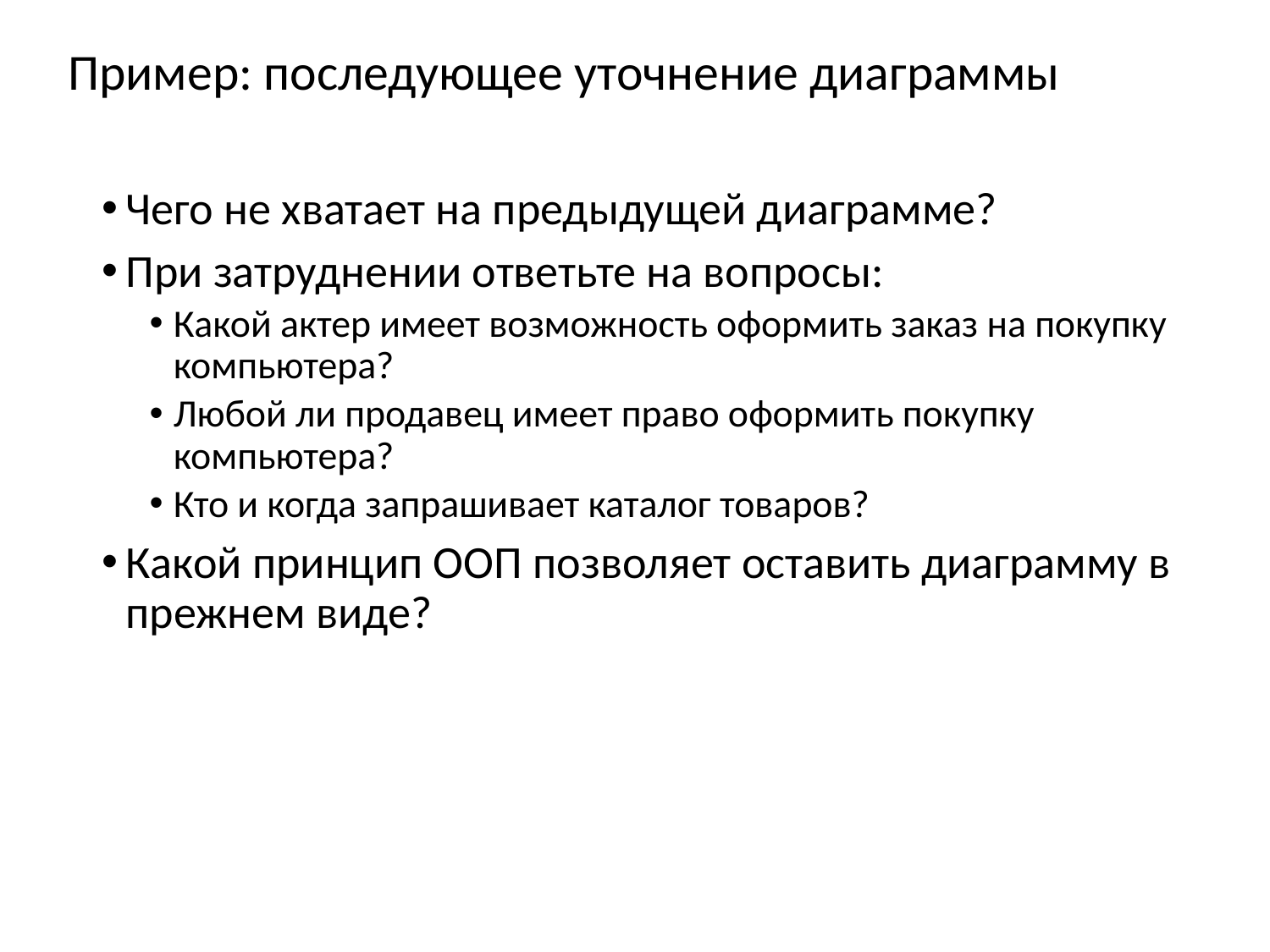

Пример: последующее уточнение диаграммы
Чего не хватает на предыдущей диаграмме?
При затруднении ответьте на вопросы:
Какой актер имеет возможность оформить заказ на покупку компьютера?
Любой ли продавец имеет право оформить покупку компьютера?
Кто и когда запрашивает каталог товаров?
Какой принцип ООП позволяет оставить диаграмму в прежнем виде?